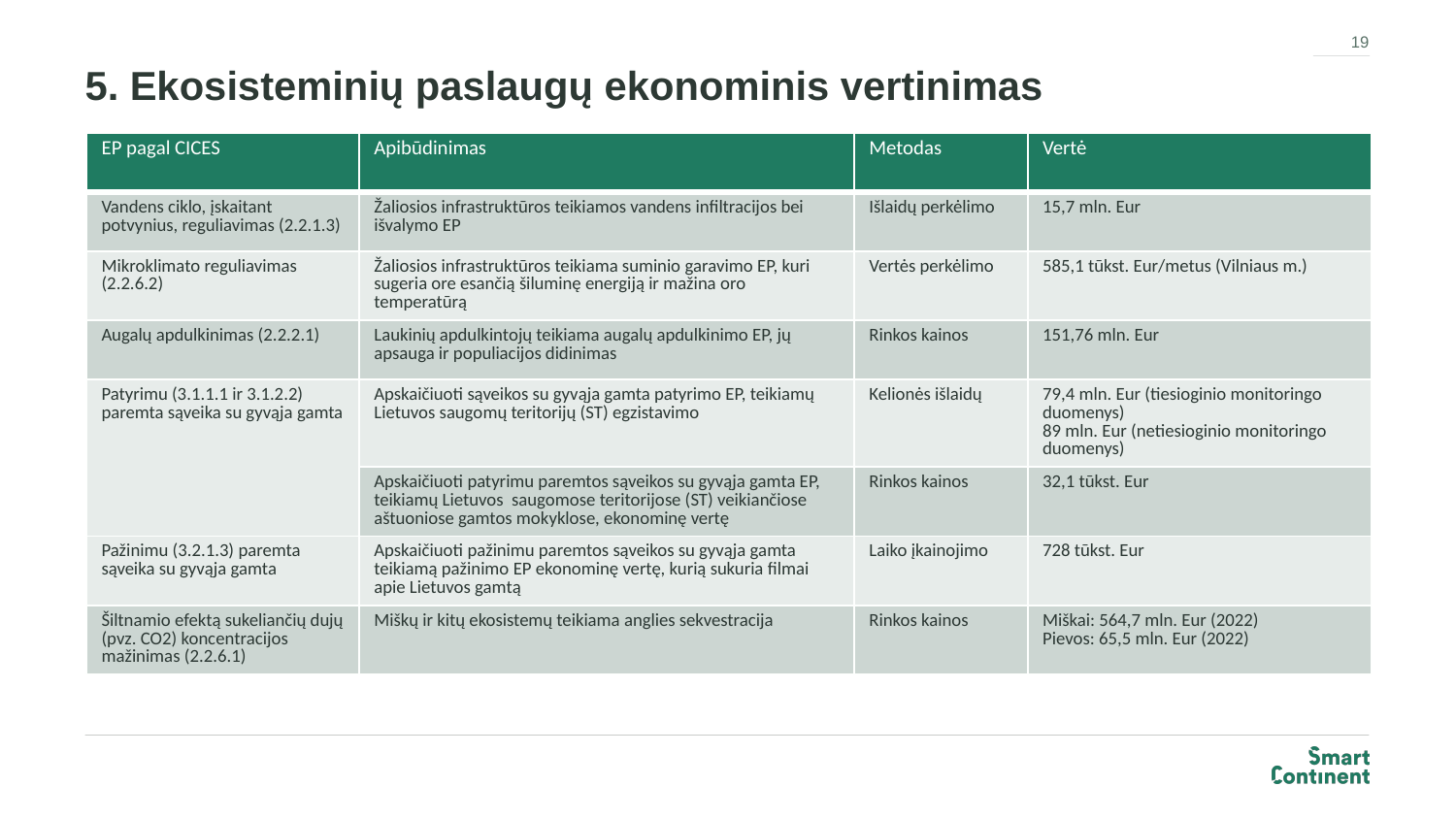

19
# 5. Ekosisteminių paslaugų ekonominis vertinimas
| EP pagal CICES | Apibūdinimas | Metodas | Vertė |
| --- | --- | --- | --- |
| Vandens ciklo, įskaitant potvynius, reguliavimas (2.2.1.3) | Žaliosios infrastruktūros teikiamos vandens infiltracijos bei išvalymo EP | Išlaidų perkėlimo | 15,7 mln. Eur |
| Mikroklimato reguliavimas (2.2.6.2) | Žaliosios infrastruktūros teikiama suminio garavimo EP, kuri sugeria ore esančią šiluminę energiją ir mažina oro temperatūrą | Vertės perkėlimo | 585,1 tūkst. Eur/metus (Vilniaus m.) |
| Augalų apdulkinimas (2.2.2.1) | Laukinių apdulkintojų teikiama augalų apdulkinimo EP, jų apsauga ir populiacijos didinimas | Rinkos kainos | 151,76 mln. Eur |
| Patyrimu (3.1.1.1 ir 3.1.2.2) paremta sąveika su gyvąja gamta | Apskaičiuoti sąveikos su gyvąja gamta patyrimo EP, teikiamų Lietuvos saugomų teritorijų (ST) egzistavimo | Kelionės išlaidų | 79,4 mln. Eur (tiesioginio monitoringo duomenys) 89 mln. Eur (netiesioginio monitoringo duomenys) |
|  | Apskaičiuoti patyrimu paremtos sąveikos su gyvąja gamta EP, teikiamų Lietuvos saugomose teritorijose (ST) veikiančiose aštuoniose gamtos mokyklose, ekonominę vertę | Rinkos kainos | 32,1 tūkst. Eur |
| Pažinimu (3.2.1.3) paremta sąveika su gyvąja gamta | Apskaičiuoti pažinimu paremtos sąveikos su gyvąja gamta teikiamą pažinimo EP ekonominę vertę, kurią sukuria filmai apie Lietuvos gamtą | Laiko įkainojimo | 728 tūkst. Eur |
| Šiltnamio efektą sukeliančių dujų (pvz. CO2) koncentracijos mažinimas (2.2.6.1) | Miškų ir kitų ekosistemų teikiama anglies sekvestracija | Rinkos kainos | Miškai: 564,7 mln. Eur (2022) Pievos: 65,5 mln. Eur (2022) |